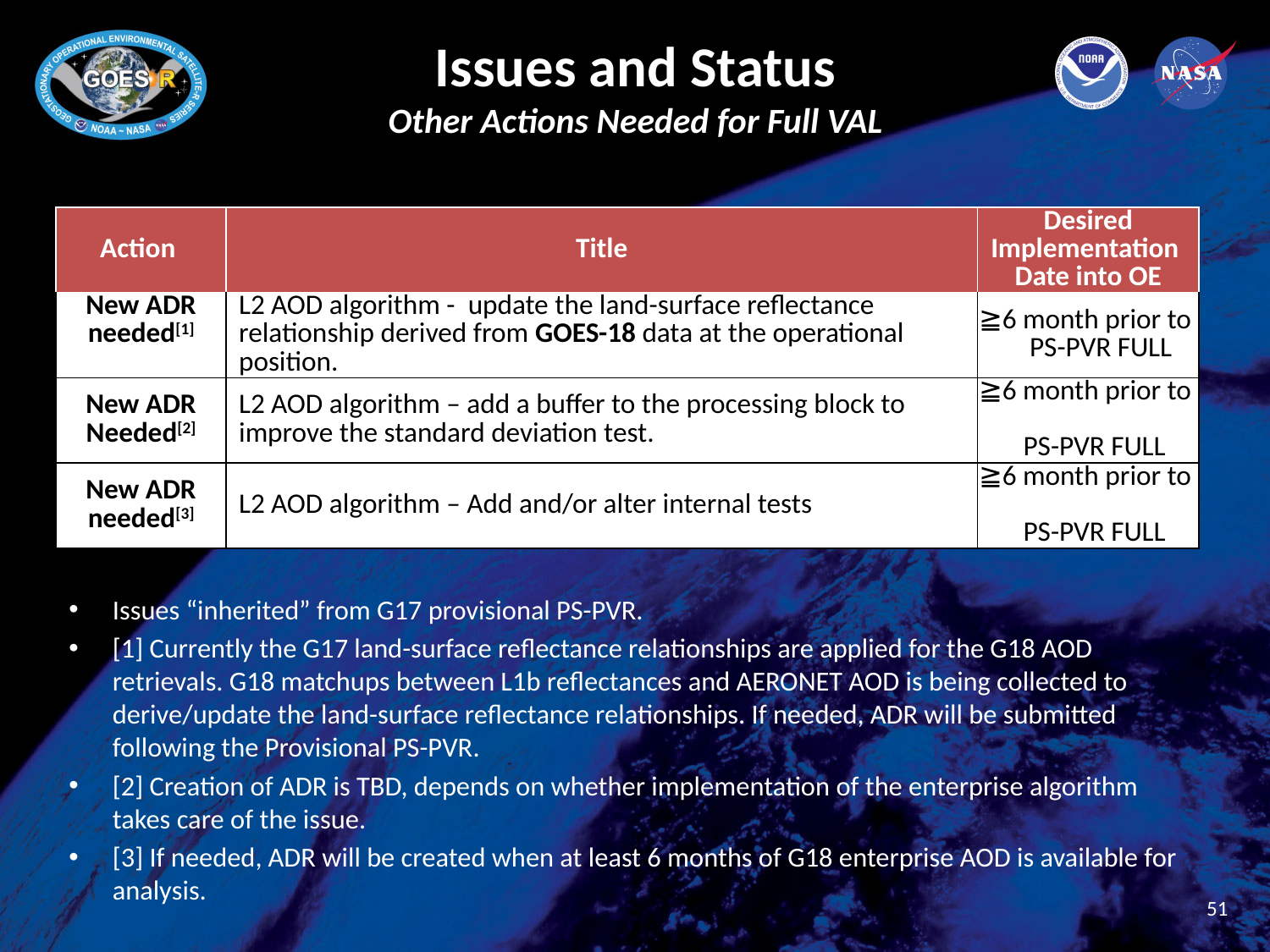

# Issues and Status Other Actions Needed for Full VAL
| Action | Title | Desired Implementation Date into OE |
| --- | --- | --- |
| New ADR needed[1] | L2 AOD algorithm - update the land-surface reflectance relationship derived from GOES-18 data at the operational position. | ≧6 month prior to PS-PVR FULL |
| New ADR Needed[2] | L2 AOD algorithm – add a buffer to the processing block to improve the standard deviation test. | ≧6 month prior to PS-PVR FULL |
| New ADR needed[3] | L2 AOD algorithm – Add and/or alter internal tests | ≧6 month prior to PS-PVR FULL |
Issues “inherited” from G17 provisional PS-PVR.
[1] Currently the G17 land-surface reflectance relationships are applied for the G18 AOD retrievals. G18 matchups between L1b reflectances and AERONET AOD is being collected to derive/update the land-surface reflectance relationships. If needed, ADR will be submitted following the Provisional PS-PVR.
[2] Creation of ADR is TBD, depends on whether implementation of the enterprise algorithm takes care of the issue.
[3] If needed, ADR will be created when at least 6 months of G18 enterprise AOD is available for analysis.
51